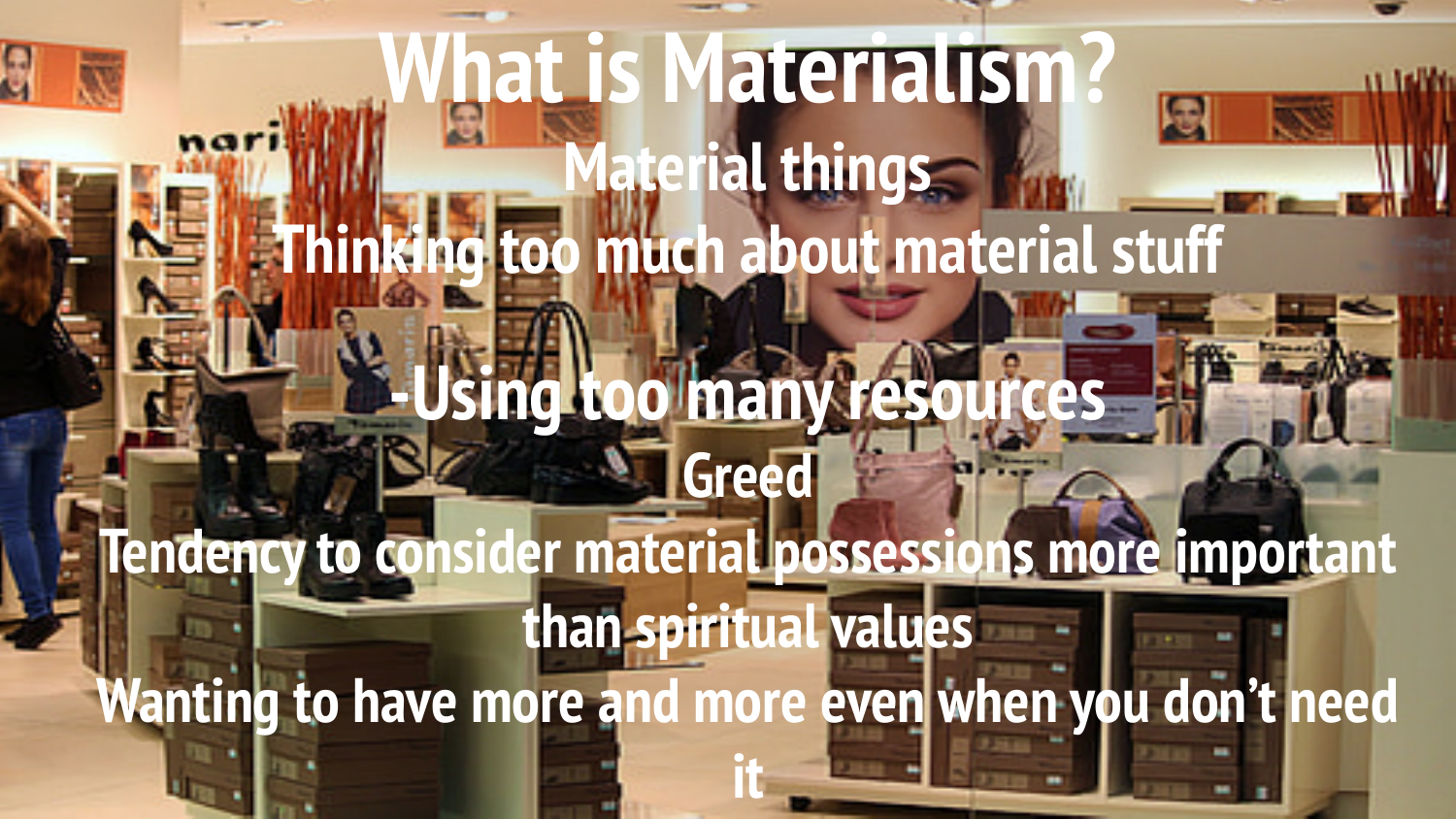

# What is Materialism?
Material things
Thinking too much about material stuff

-Using too many resources
Greed
Tendency to consider material possessions more important than spiritual values
Wanting to have more and more even when you don’t need it

-
-

-